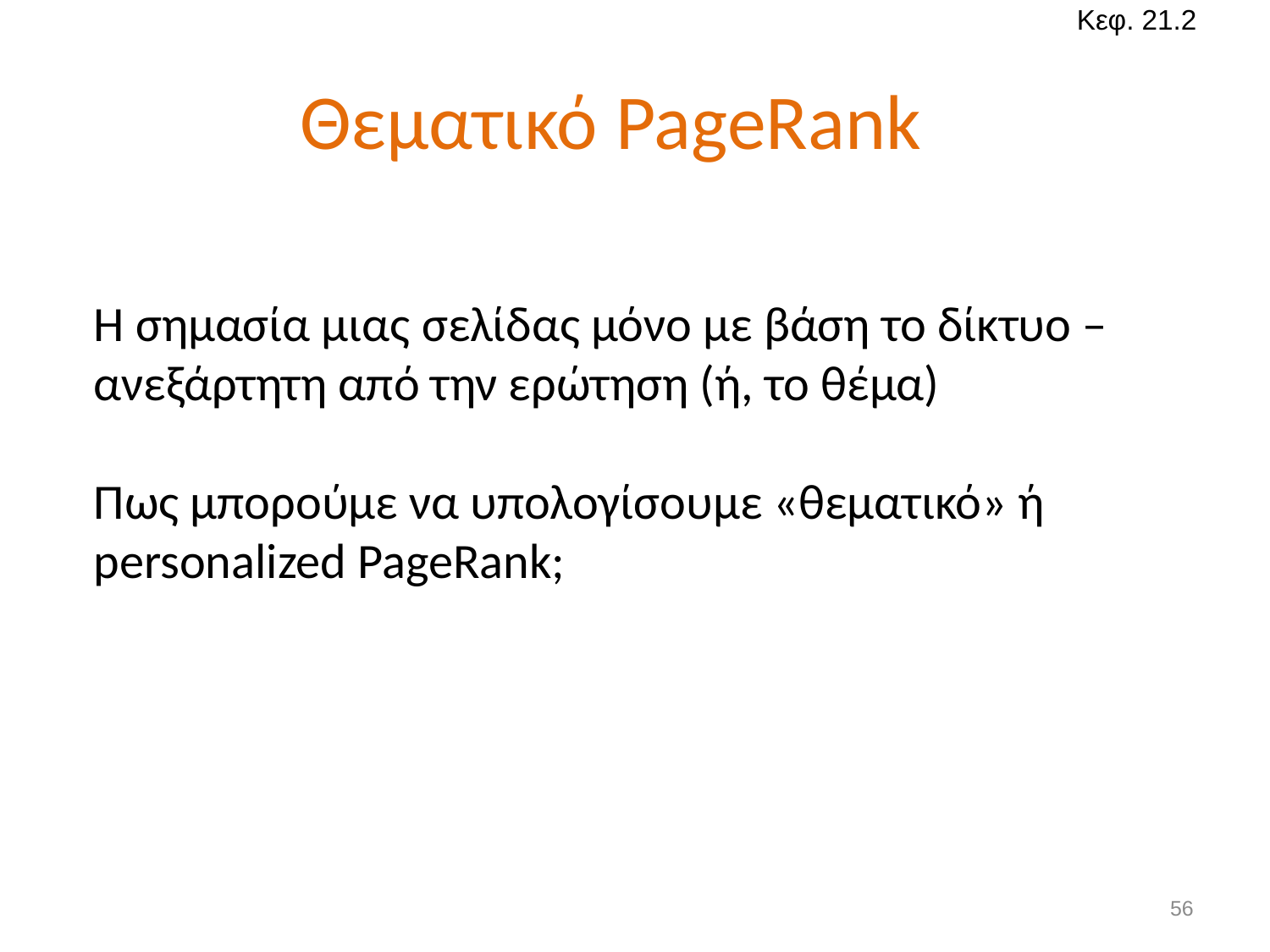

Κεφ. 21.2
# Θεματικό PageRank
Η σημασία μιας σελίδας μόνο με βάση το δίκτυο – ανεξάρτητη από την ερώτηση (ή, το θέμα)

Πως μπορούμε να υπολογίσουμε «θεματικό» ή personalized PageRank;
56